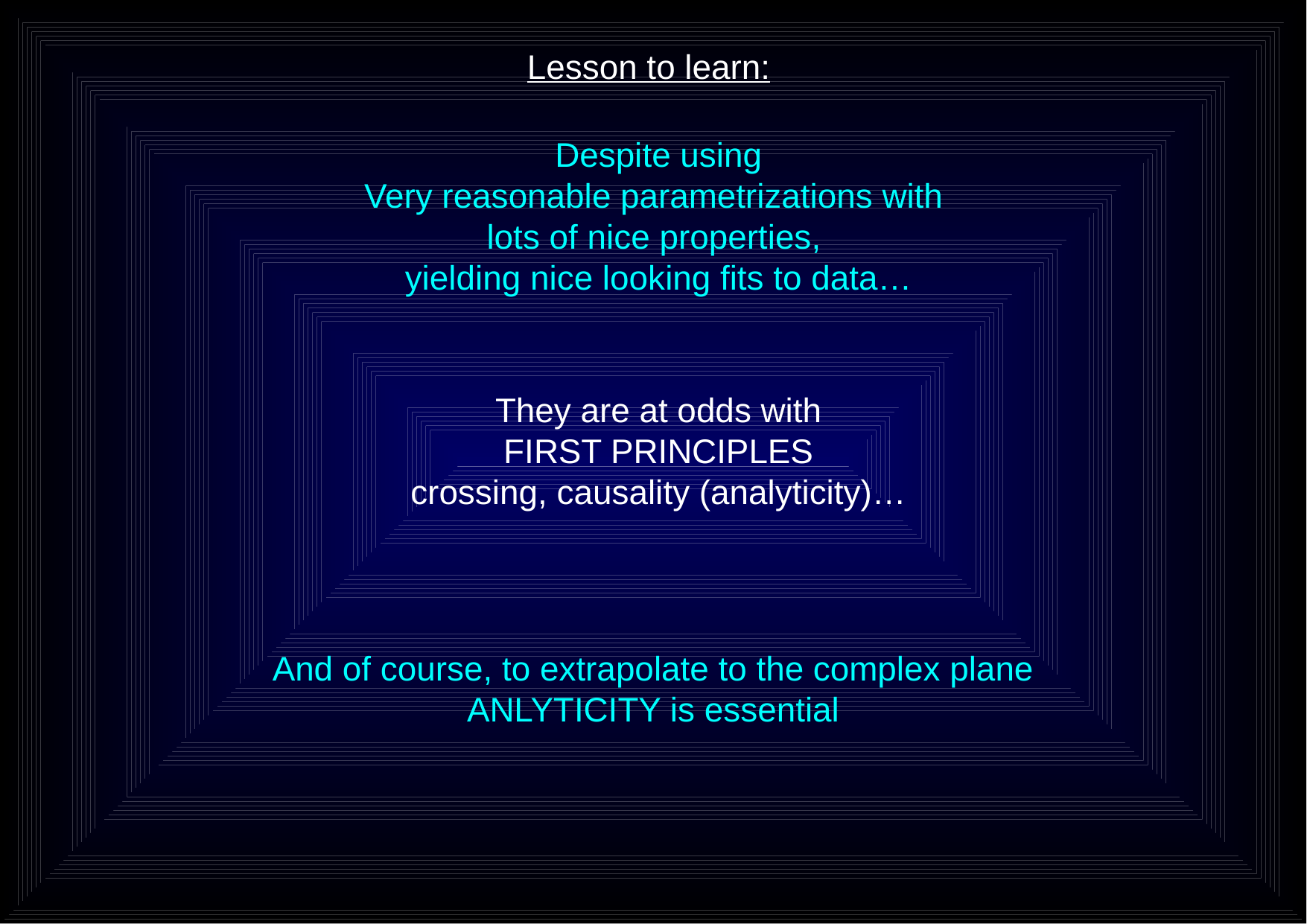

Lesson to learn:
Despite using
Very reasonable parametrizations with
lots of nice properties,
yielding nice looking fits to data…
They are at odds with
FIRST PRINCIPLES
crossing, causality (analyticity)…
And of course, to extrapolate to the complex plane
ANLYTICITY is essential